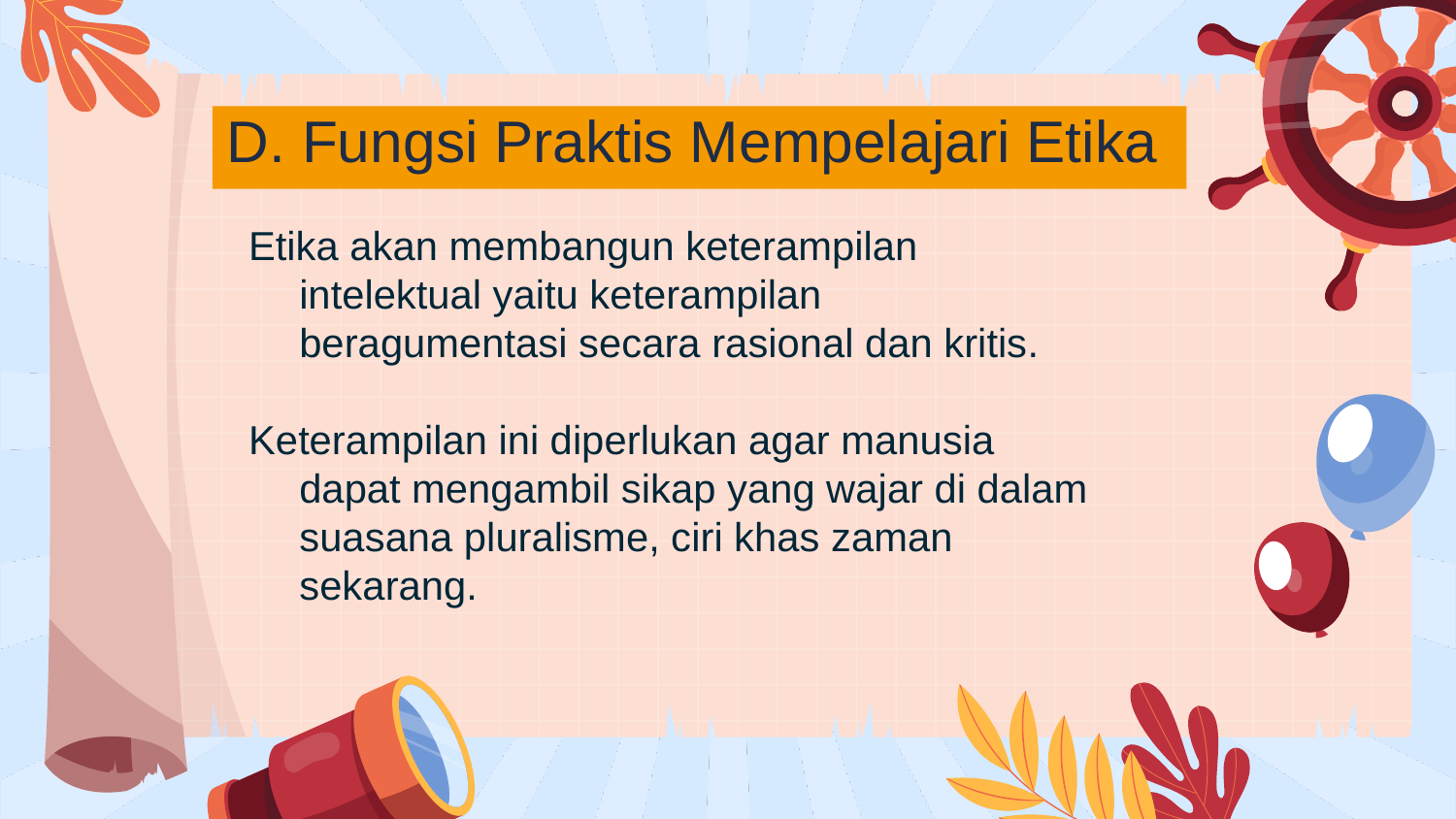

# D. Fungsi Praktis Mempelajari Etika
Etika akan membangun keterampilan intelektual yaitu keterampilan beragumentasi secara rasional dan kritis.

Keterampilan ini diperlukan agar manusia dapat mengambil sikap yang wajar di dalam suasana pluralisme, ciri khas zaman sekarang.